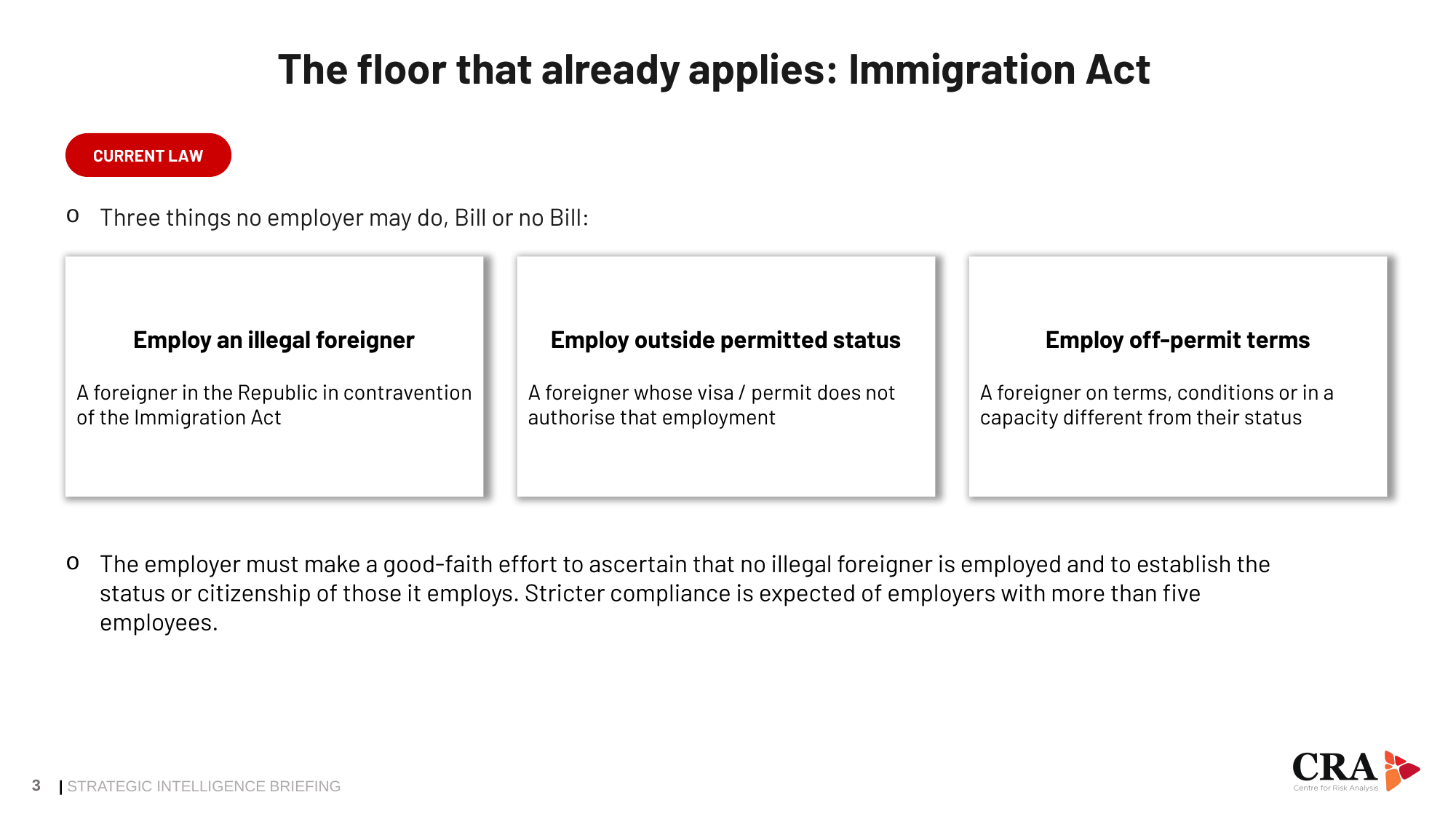

The floor that already applies: Immigration Act
CURRENT LAW
Three things no employer may do, Bill or no Bill:
Employ an illegal foreigner

A foreigner in the Republic in contravention of the Immigration Act
Employ outside permitted status

A foreigner whose visa / permit does not authorise that employment
Employ off-permit terms

A foreigner on terms, conditions or in a capacity different from their status

The employer must make a good-faith effort to ascertain that no illegal foreigner is employed and to establish the status or citizenship of those it employs. Stricter compliance is expected of employers with more than five employees.